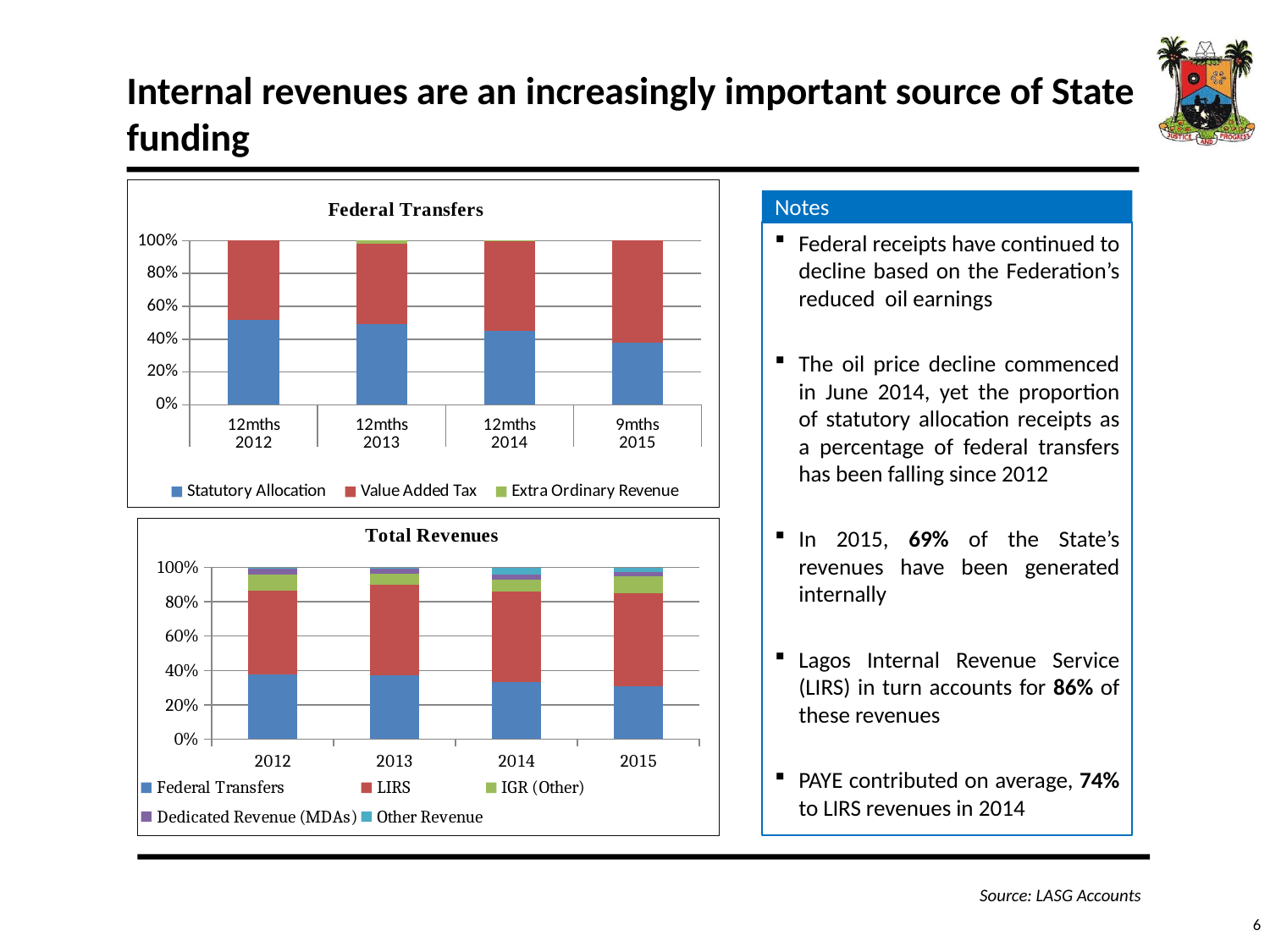

Internal revenues are an increasingly important source of State funding

### Chart

| Category | Statutory Allocation | Value Added Tax | Extra Ordinary Revenue |
|---|---|---|---|
| 12mths | 66104.0 | 61395.0 | 0.0 |
| 12mths | 69630.0 | 68838.0 | 2990.0 |
| 12mths | 59661.668484959984 | 72618.36571966003 | 200.0 |
| 9mths | 34436.727073919974 | 56241.18437255 | 0.0 |
Notes
Federal receipts have continued to decline based on the Federation’s reduced  oil earnings

The oil price decline commenced in June 2014, yet the proportion of statutory allocation receipts as a percentage of federal transfers has been falling since 2012

In 2015, 69% of the State’s revenues have been generated internally

Lagos Internal Revenue Service (LIRS) in turn accounts for 86% of these revenues

PAYE contributed on average, 74% to LIRS revenues in 2014

### Chart

| Category | Federal Transfers | LIRS | IGR (Other) | Dedicated Revenue (MDAs) | Other Revenue |
|---|---|---|---|---|---|
| 2012 | 127499.0 | 166516.0 | 31946.0 | 11991.0 | 2829.0 |
| 2013 | 141458.0 | 200692.0 | 24723.0 | 12629.0 | 980.0 |
| 2014 | 132480.03420462 | 212171.72243273995 | 27326.0 | 11780.822003579999 | 16421.0 |
| 2015 | 90677.91144647001 | 160254.0 | 29990.50514529001 | 7661.697986300001 | 7345.387696010001 |
Source: LASG Accounts